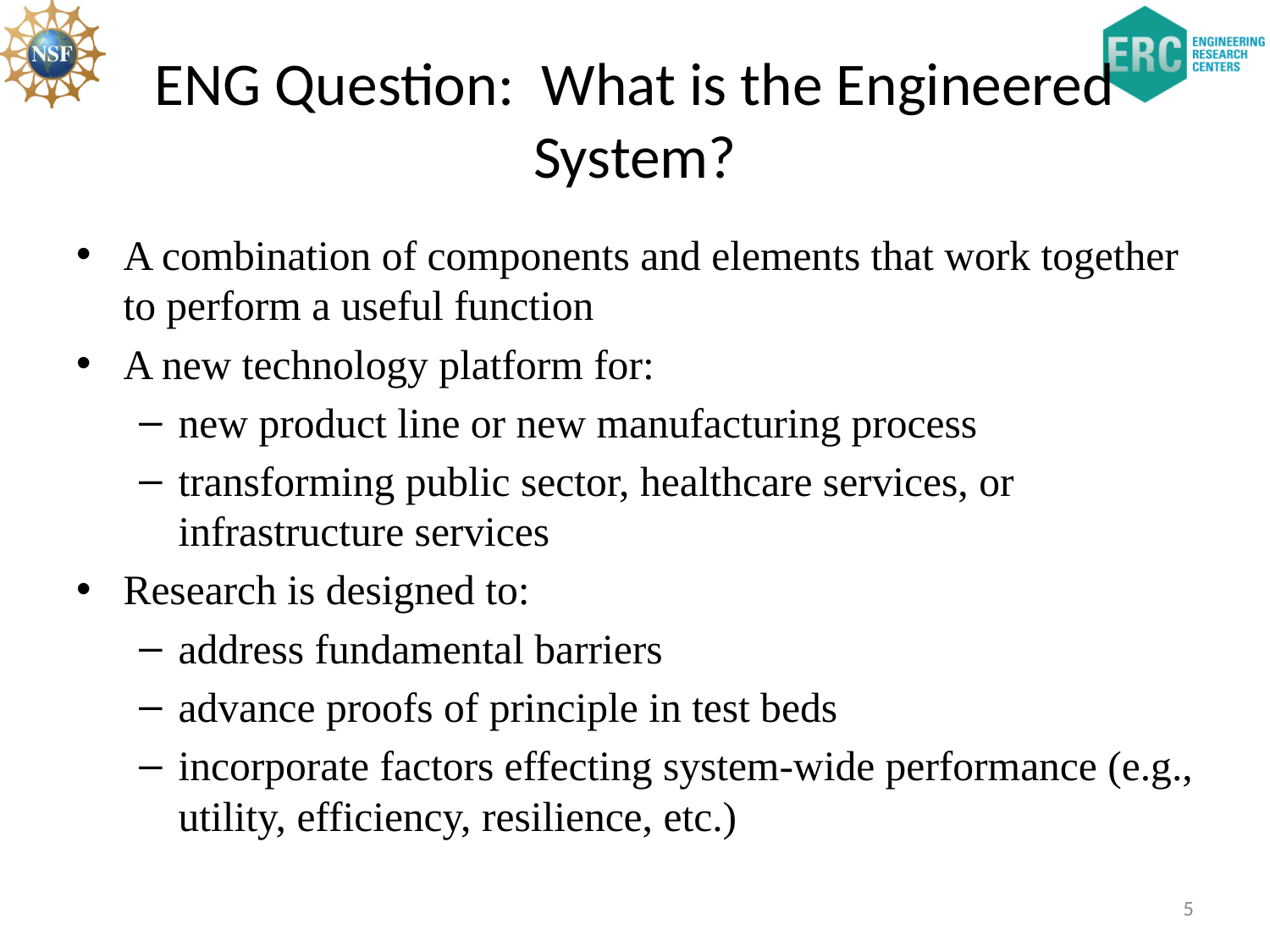

# ENG Question:  What is the Engineered System?
A combination of components and elements that work together to perform a useful function
A new technology platform for:
new product line or new manufacturing process
transforming public sector, healthcare services, or infrastructure services
Research is designed to:
address fundamental barriers
advance proofs of principle in test beds
incorporate factors effecting system-wide performance (e.g., utility, efficiency, resilience, etc.)

5